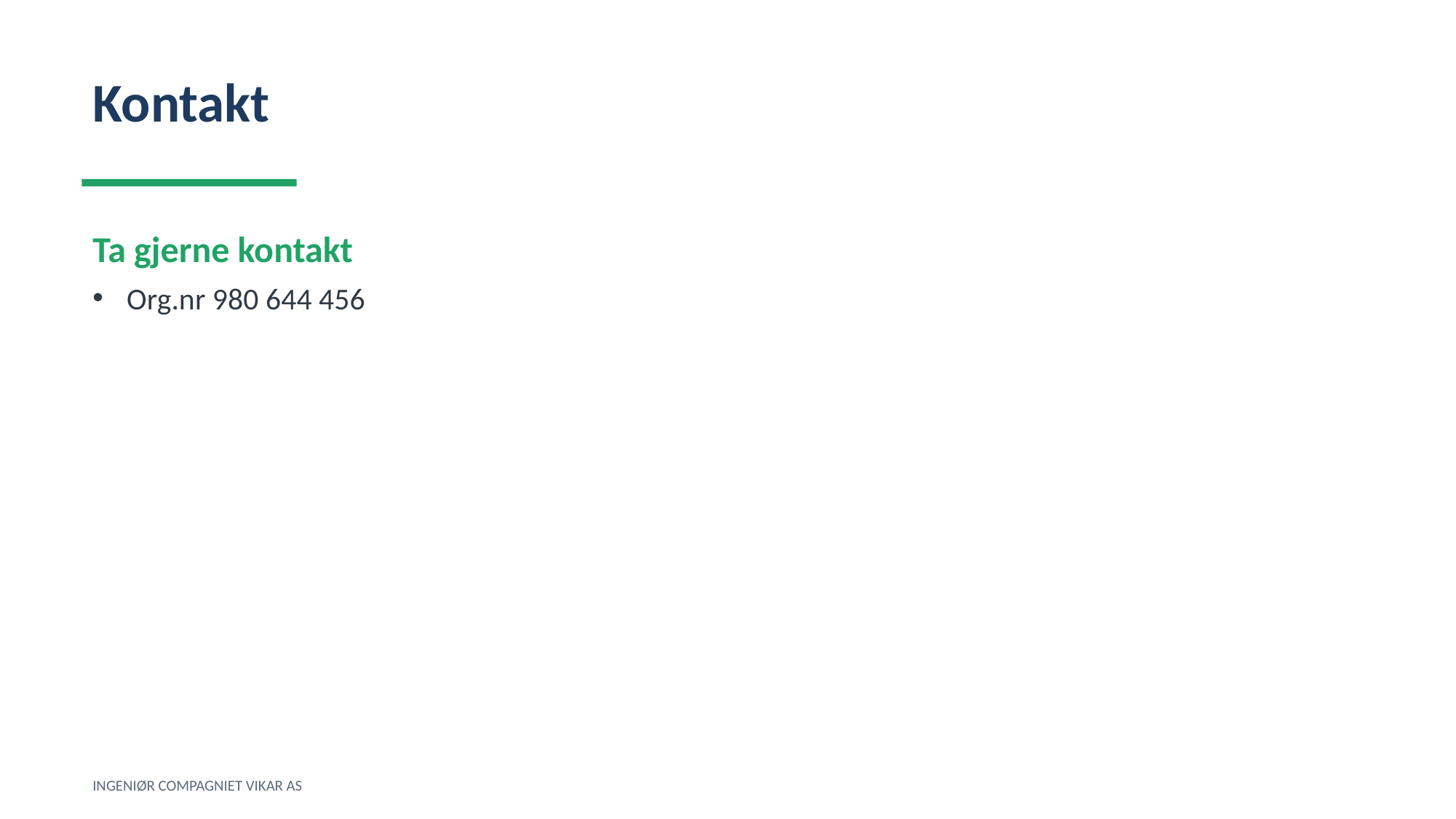

Kontakt

Ta gjerne kontakt
Org.nr 980 644 456
INGENIØR COMPAGNIET VIKAR AS